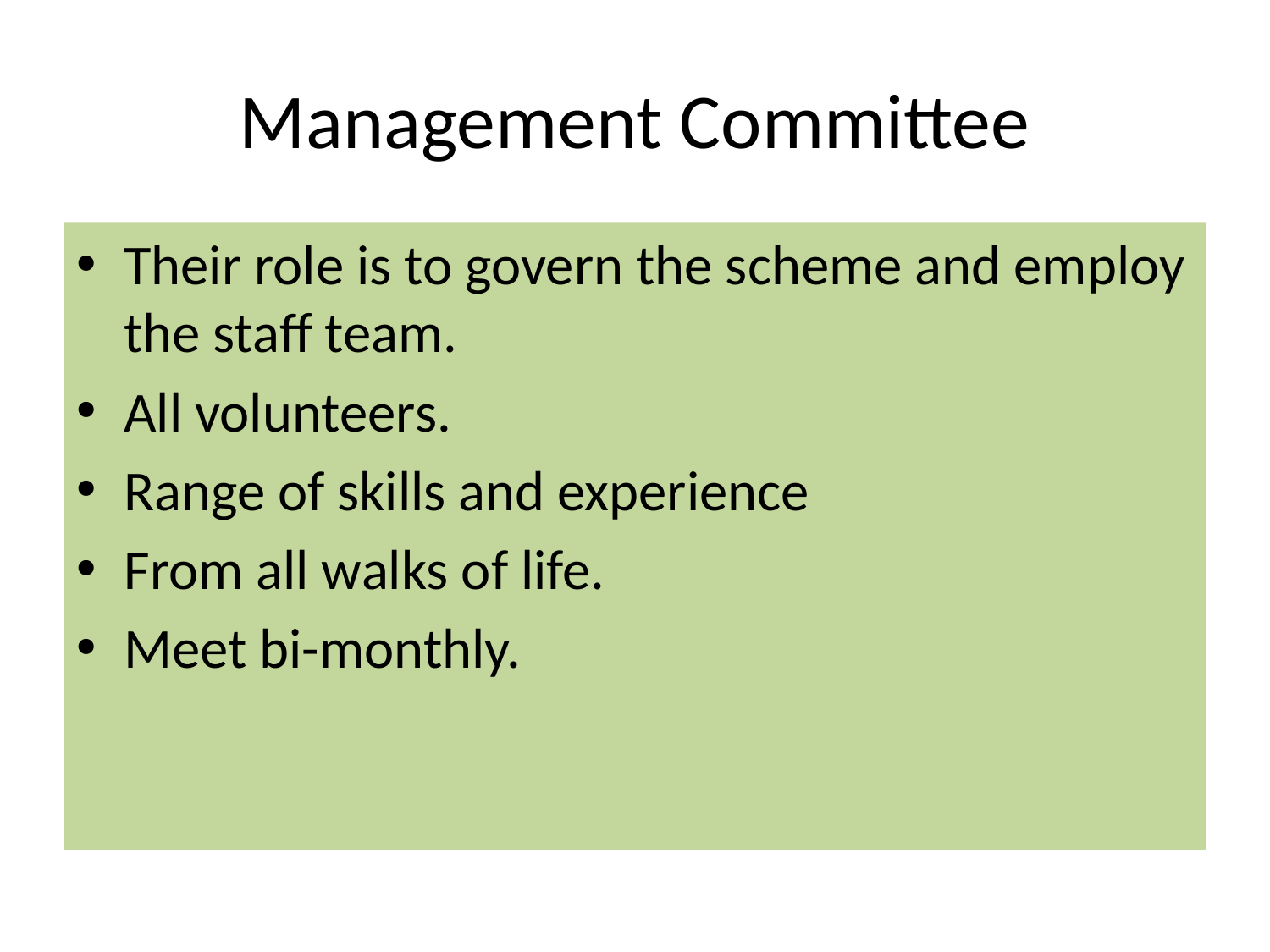

# Management Committee
Their role is to govern the scheme and employ the staff team.
All volunteers.
Range of skills and experience
From all walks of life.
Meet bi-monthly.